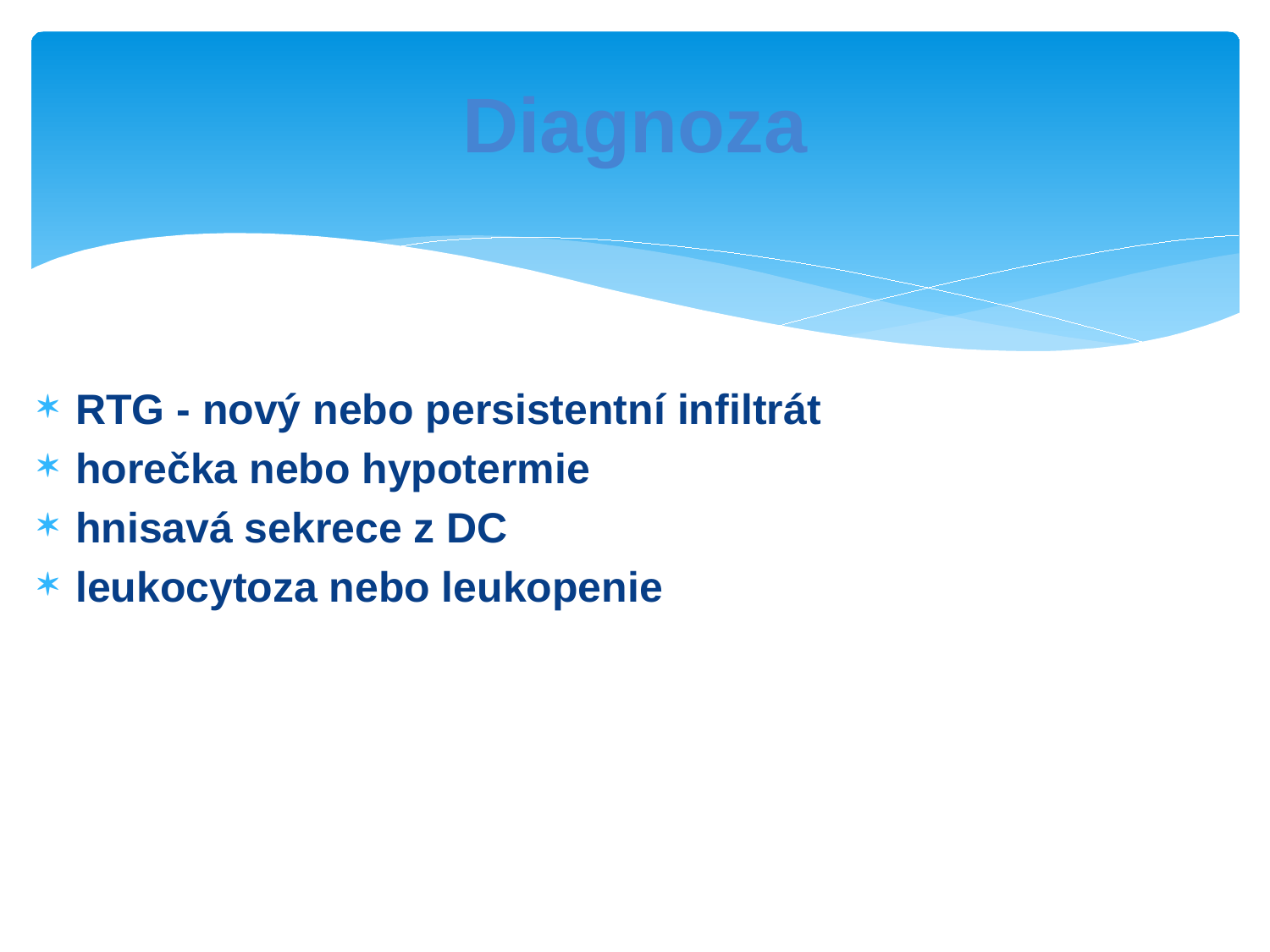

# Diagnoza
RTG - nový nebo persistentní infiltrát
horečka nebo hypotermie
hnisavá sekrece z DC
leukocytoza nebo leukopenie